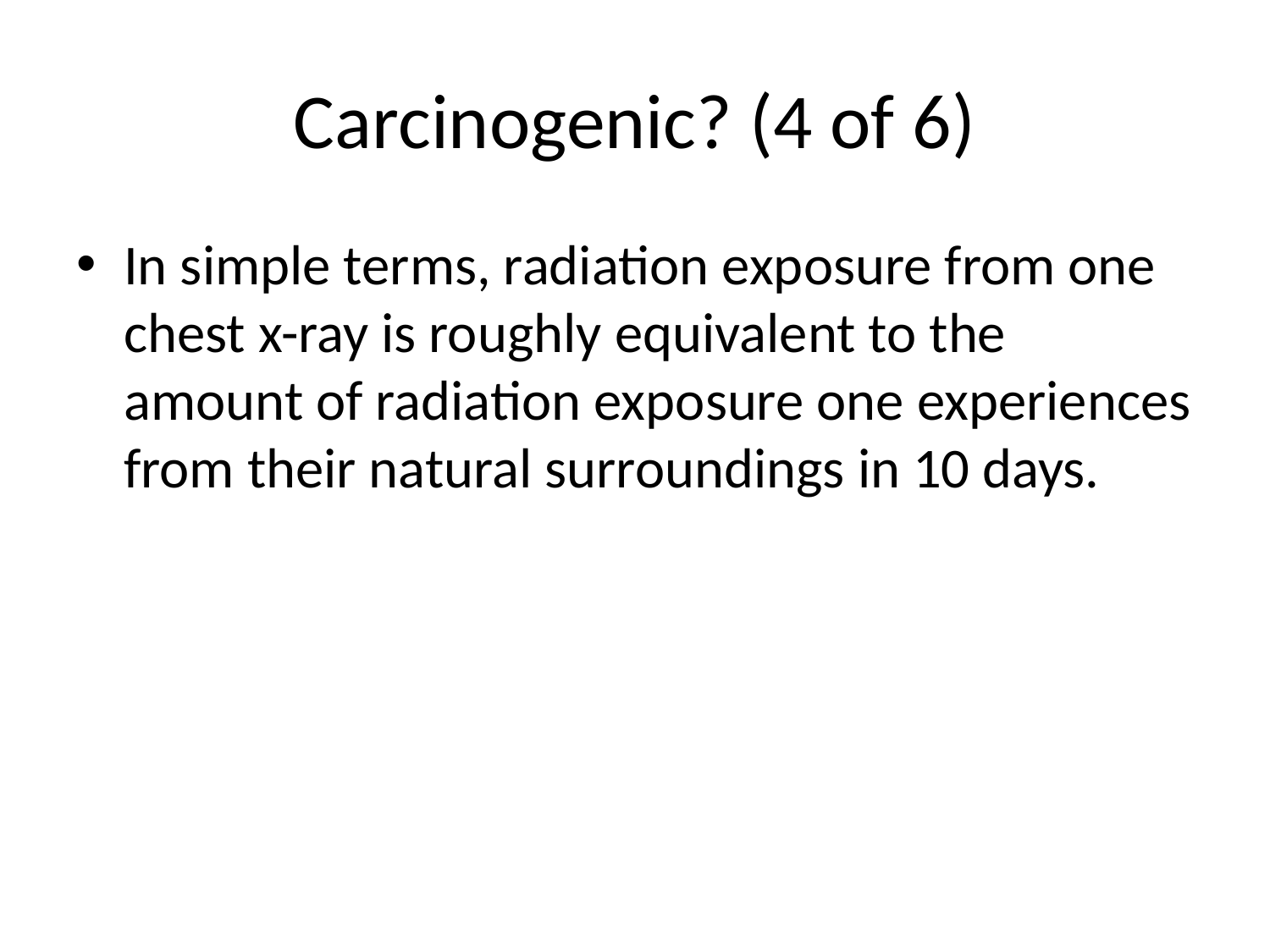

# Carcinogenic? (4 of 6)
In simple terms, radiation exposure from one chest x-ray is roughly equivalent to the amount of radiation exposure one experiences from their natural surroundings in 10 days.